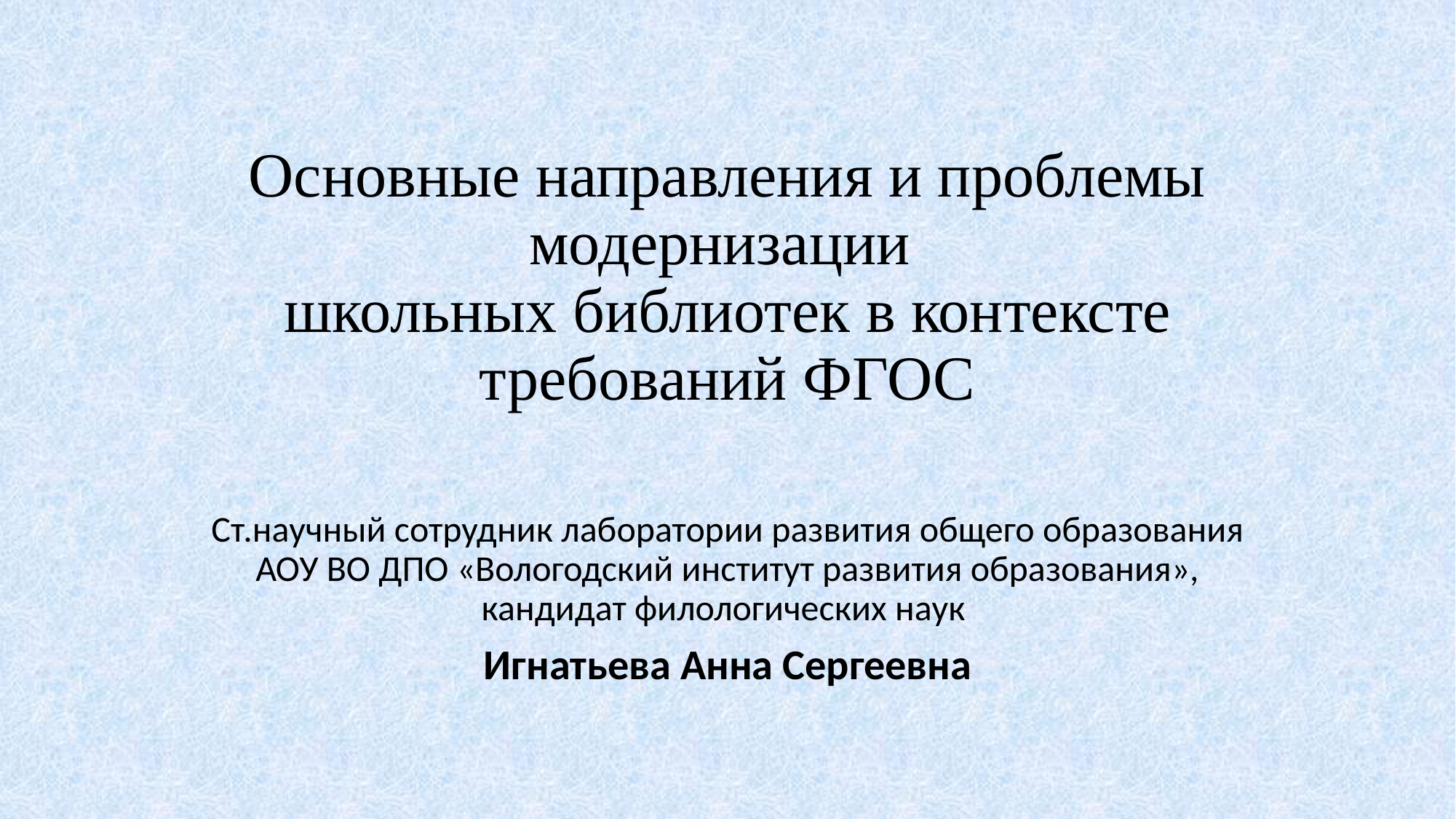

# Основные направления и проблемы модернизации школьных библиотек в контексте требований ФГОС
Ст.научный сотрудник лаборатории развития общего образования АОУ ВО ДПО «Вологодский институт развития образования», кандидат филологических наук
Игнатьева Анна Сергеевна